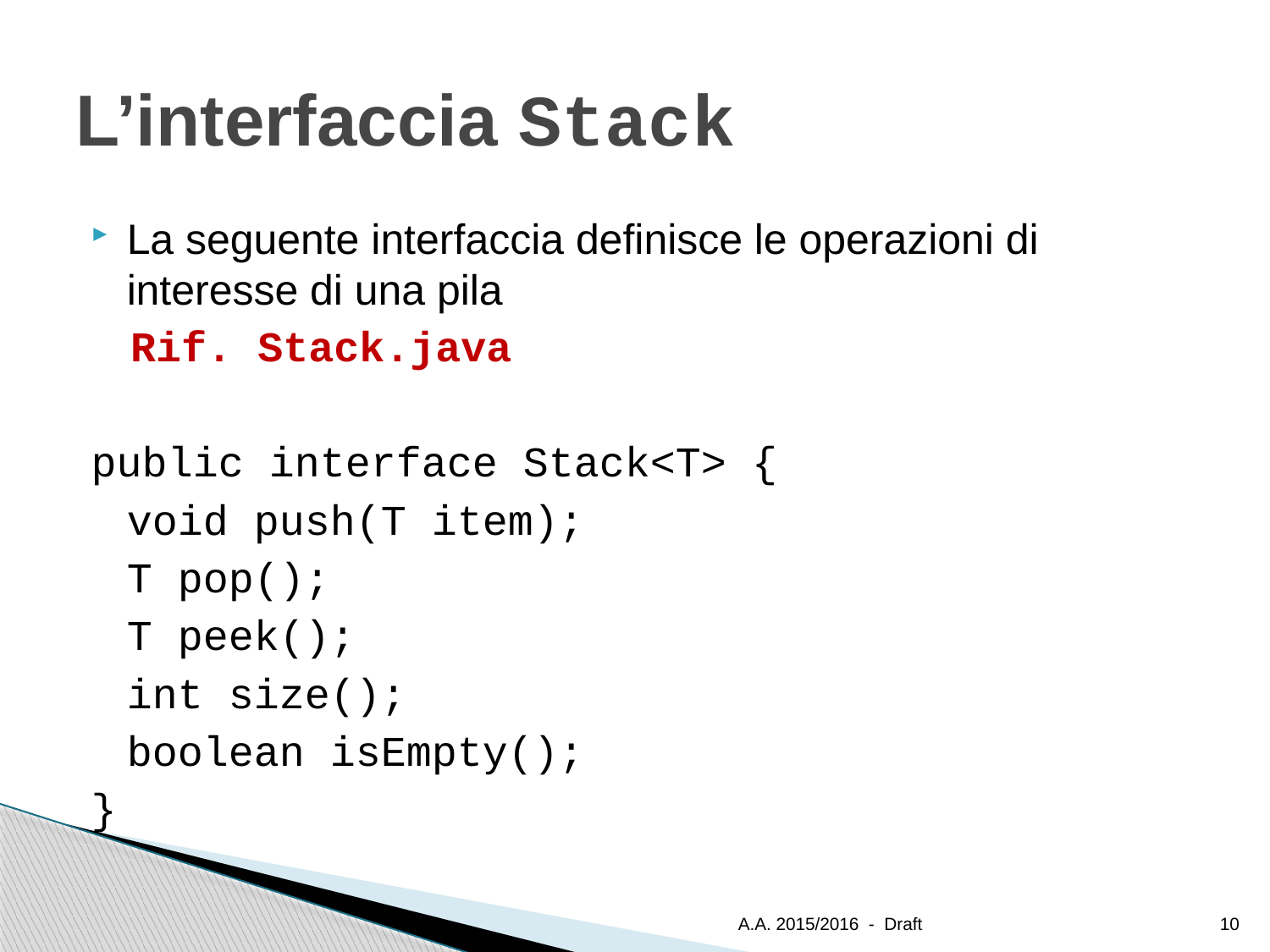

# L’interfaccia Stack
La seguente interfaccia definisce le operazioni di interesse di una pila
Rif. Stack.java

public interface Stack<T> {
	void push(T item);
	T pop();
	T peek();
	int size();
	boolean isEmpty();
}
A.A. 2015/2016  -  Draft
10